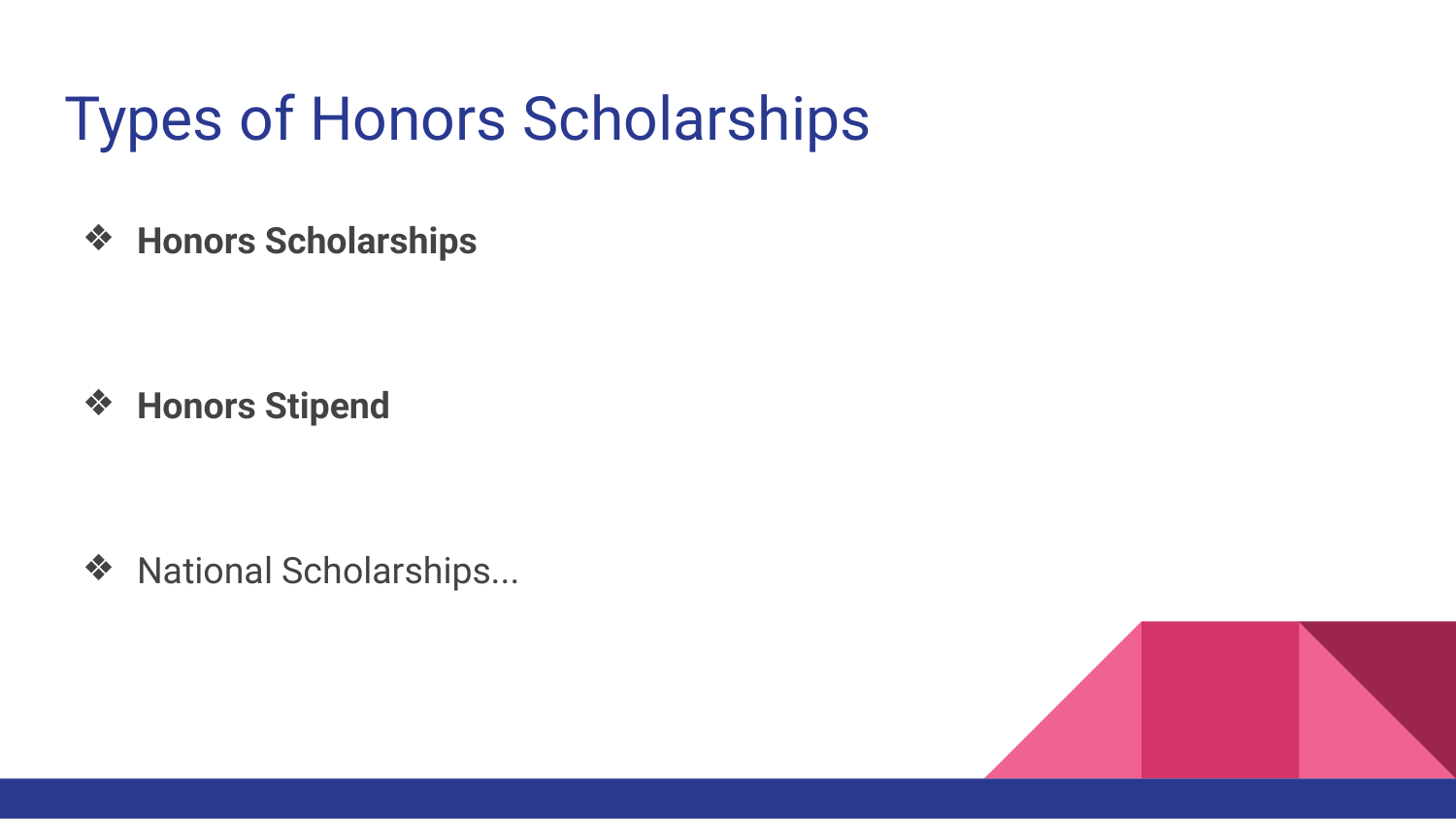

# Types of Honors Scholarships
Honors Scholarships

Honors Stipend

National Scholarships...